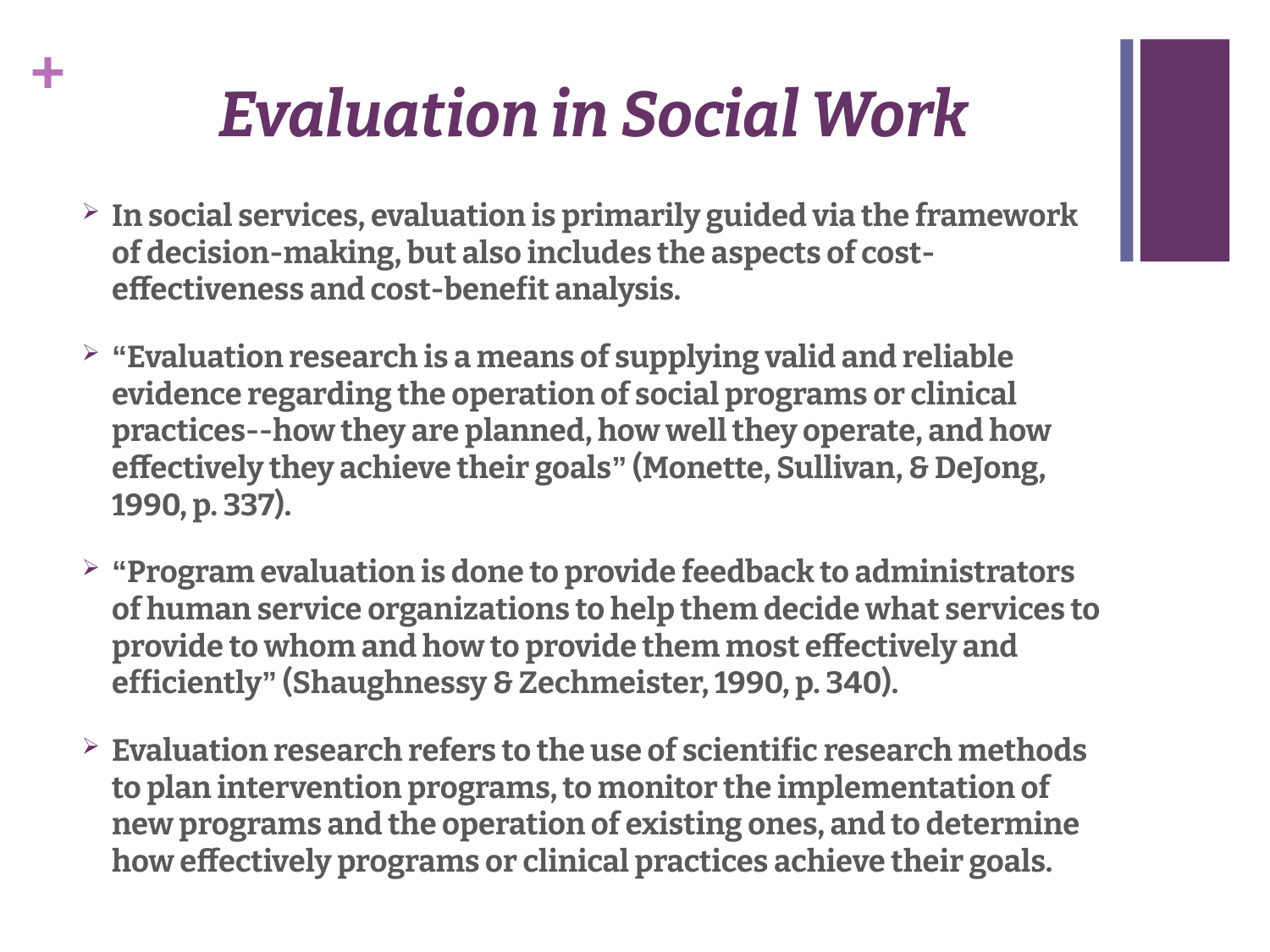

# Evaluation in Social Work
In social services, evaluation is primarily guided via the framework of decision-making, but also includes the aspects of cost-effectiveness and cost-benefit analysis.
“Evaluation research is a means of supplying valid and reliable evidence regarding the operation of social programs or clinical practices--how they are planned, how well they operate, and how effectively they achieve their goals” (Monette, Sullivan, & DeJong, 1990, p. 337).
“Program evaluation is done to provide feedback to administrators of human service organizations to help them decide what services to provide to whom and how to provide them most effectively and efficiently” (Shaughnessy & Zechmeister, 1990, p. 340).
Evaluation research refers to the use of scientific research methods to plan intervention programs, to monitor the implementation of new programs and the operation of existing ones, and to determine how effectively programs or clinical practices achieve their goals.